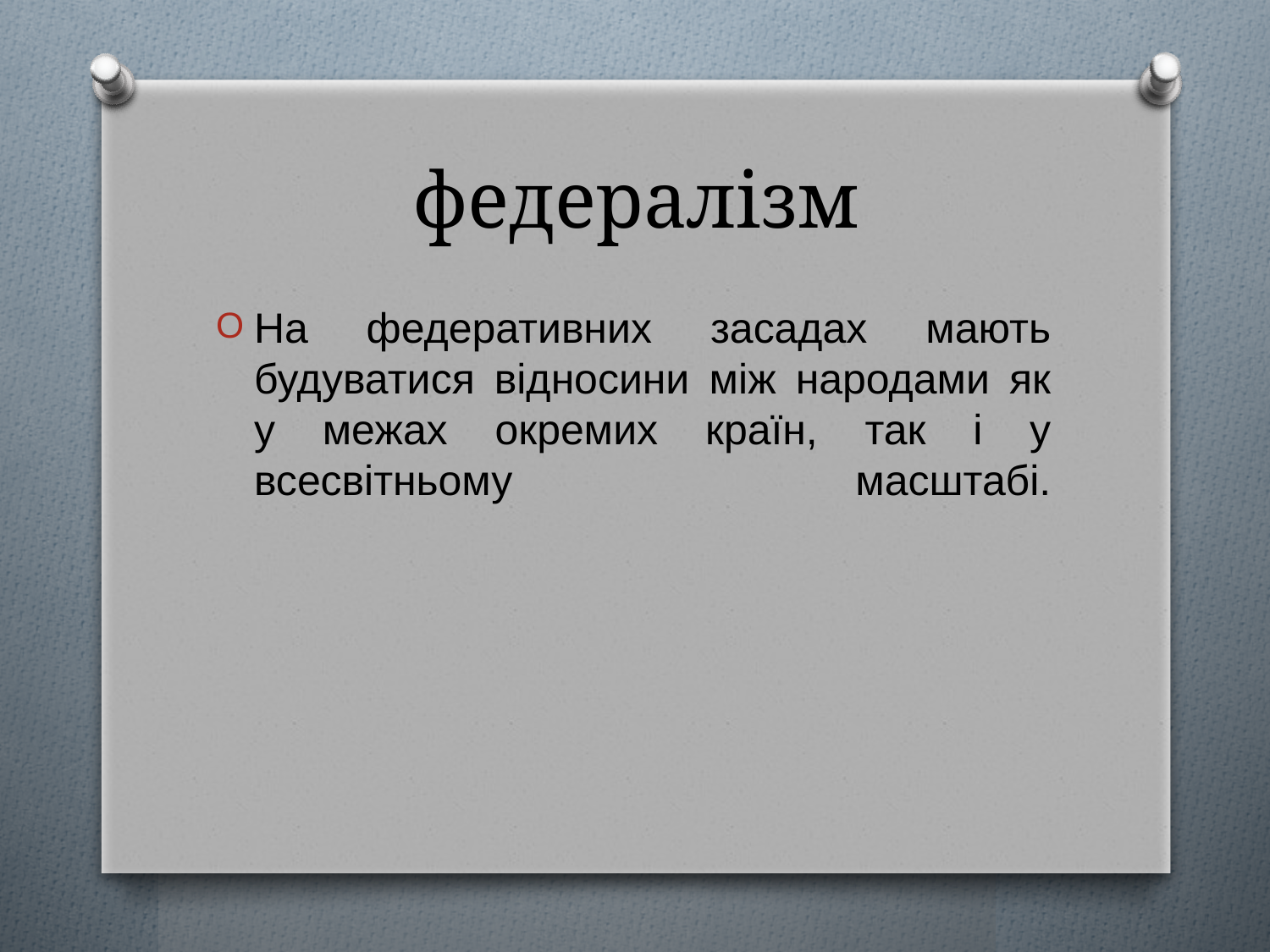

# федералізм
На федеративних засадах мають будуватися відносини між народами як у межах окремих країн, так і у всесвітньому масштабі.